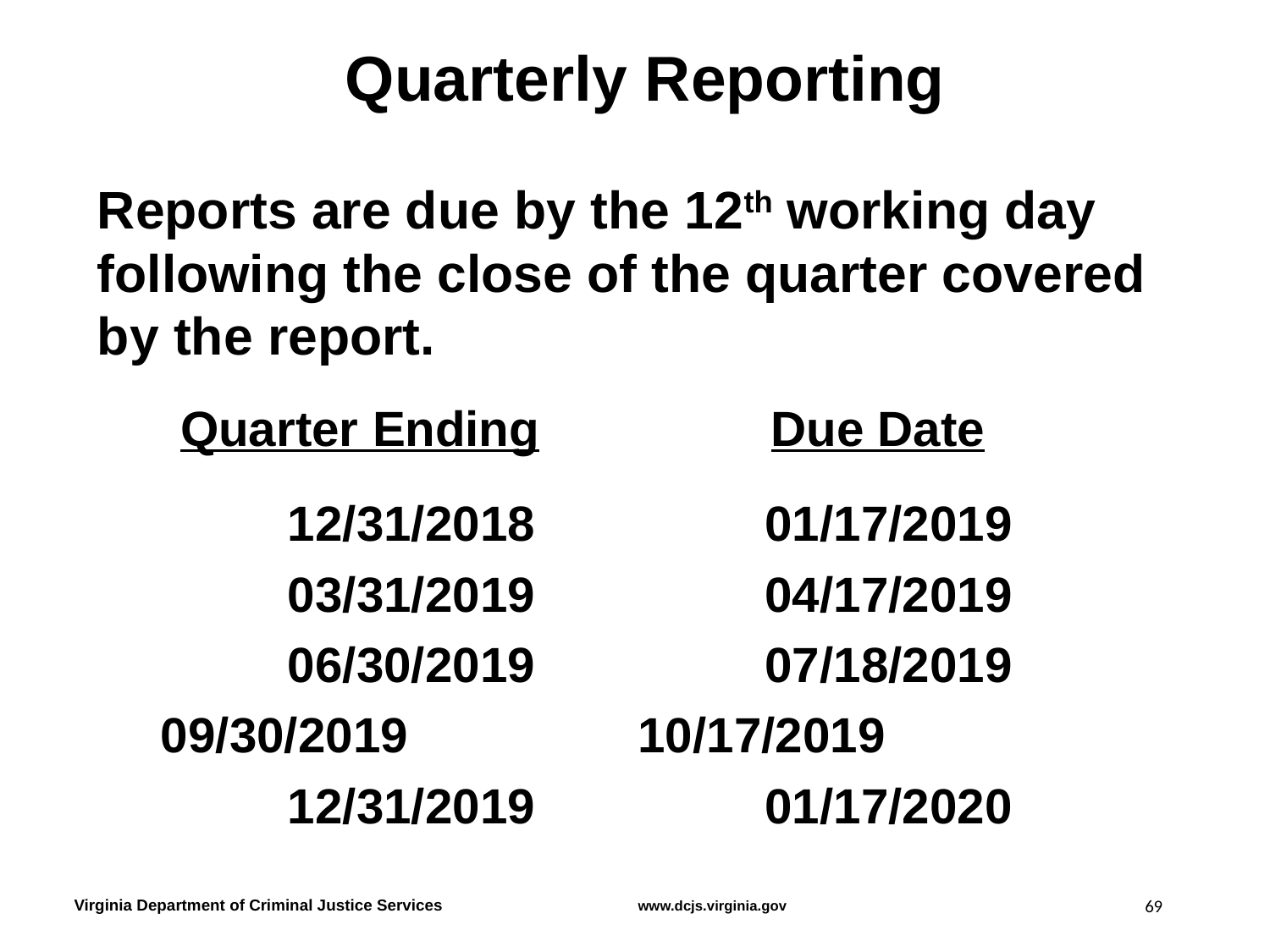

# Quarterly Reporting
Reports are due by the 12th working day following the close of the quarter covered by the report.
  Quarter Ending	        Due Date

	12/31/2018		       01/17/2019
	03/31/2019		       04/17/2019
	06/30/2019		       07/18/2019  	09/30/2019		       10/17/2019
	12/31/2019		       01/17/2020

69